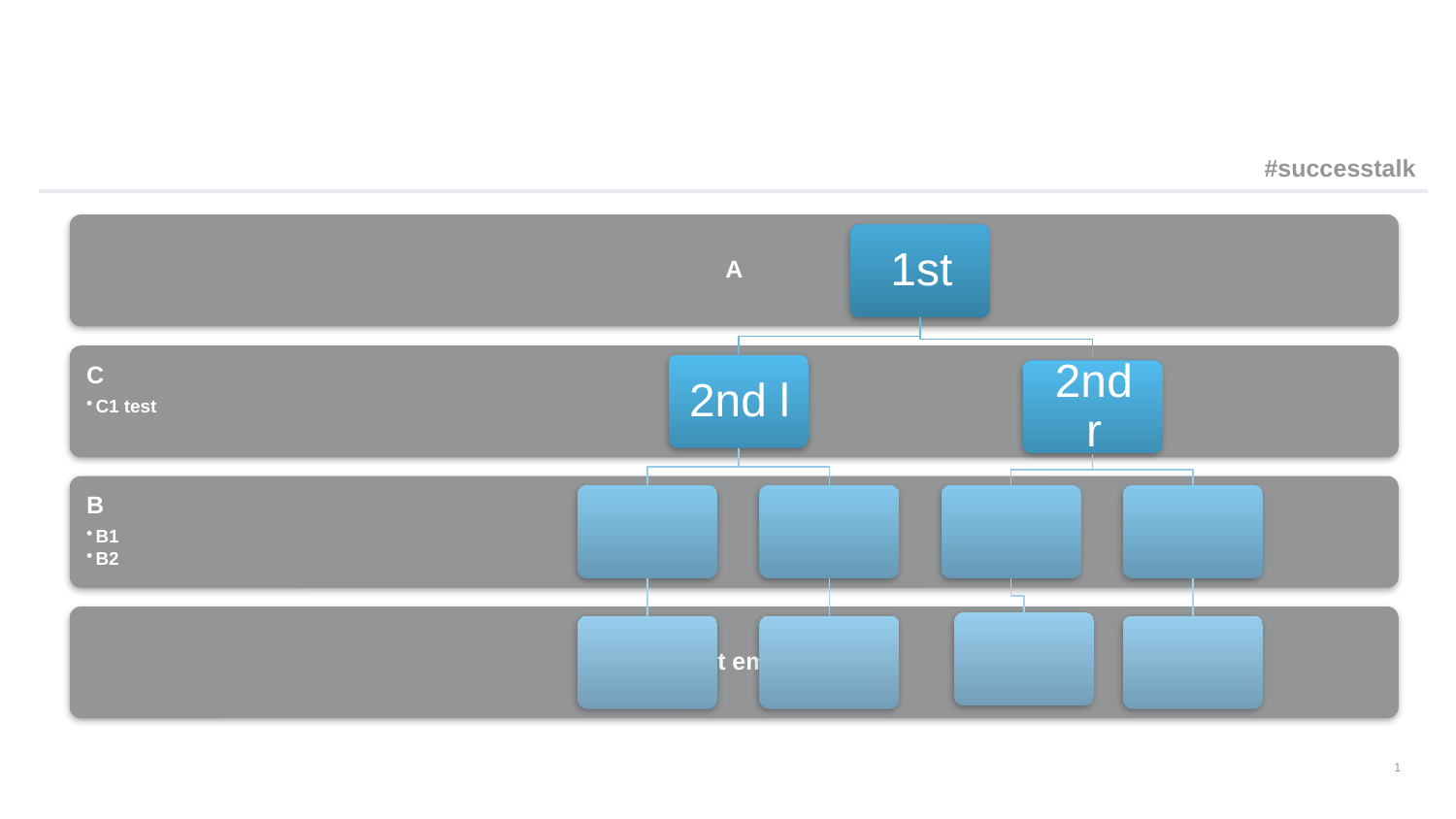

D not empty
B
B1
B2
C
C1 test
A
1st
2nd l

2nd r